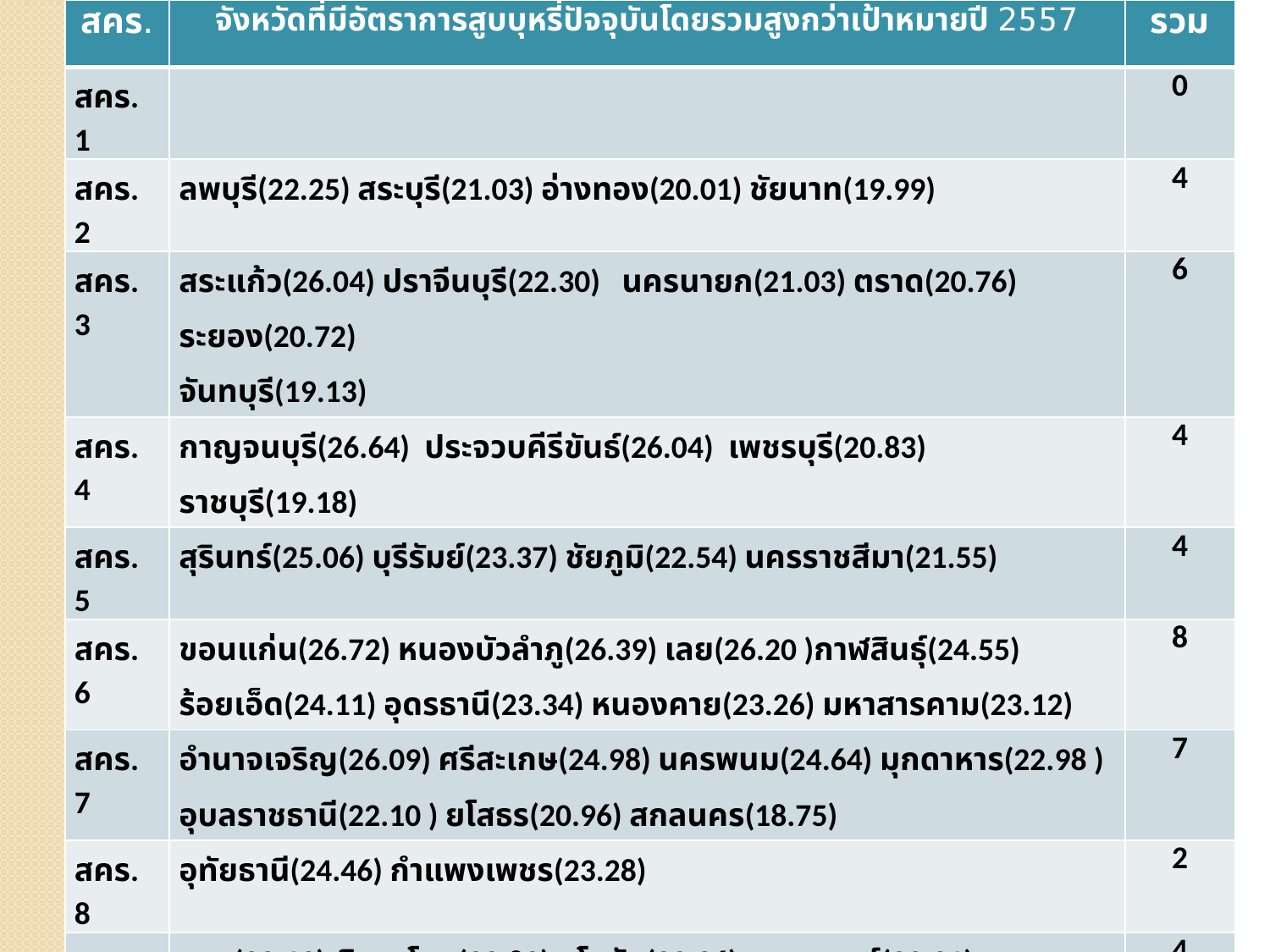

| สคร. | จังหวัดที่มีอัตราการสูบบุหรี่ปัจจุบันโดยรวมสูงกว่าเป้าหมายปี 2557 | รวม |
| --- | --- | --- |
| สคร. 1 |  | 0 |
| สคร. 2 | ลพบุรี(22.25) สระบุรี(21.03) อ่างทอง(20.01) ชัยนาท(19.99) | 4 |
| สคร. 3 | สระแก้ว(26.04) ปราจีนบุรี(22.30) นครนายก(21.03) ตราด(20.76) ระยอง(20.72) จันทบุรี(19.13) | 6 |
| สคร. 4 | กาญจนบุรี(26.64) ประจวบคีรีขันธ์(26.04) เพชรบุรี(20.83) ราชบุรี(19.18) | 4 |
| สคร. 5 | สุรินทร์(25.06) บุรีรัมย์(23.37) ชัยภูมิ(22.54) นครราชสีมา(21.55) | 4 |
| สคร. 6 | ขอนแก่น(26.72) หนองบัวลำภู(26.39) เลย(26.20 )กาฬสินธุ์(24.55) ร้อยเอ็ด(24.11) อุดรธานี(23.34) หนองคาย(23.26) มหาสารคาม(23.12) | 8 |
| สคร. 7 | อำนาจเจริญ(26.09) ศรีสะเกษ(24.98) นครพนม(24.64) มุกดาหาร(22.98 ) อุบลราชธานี(22.10 ) ยโสธร(20.96) สกลนคร(18.75) | 7 |
| สคร. 8 | อุทัยธานี(24.46) กำแพงเพชร(23.28) | 2 |
| สคร. 9 | ตาก(23.13) พิษณุโลก(22.82) สุโขทัย(22.36) เพชรบูรณ์(22.31) | 4 |
| สคร. 10 | แม่ฮ่องสอน(30.59) ลำพูน(23.77) เชียงใหม่(22.08) แพร่(21.32) เชียงราย(19.58) | 5 |
| สคร. 11 | ระนอง(27.64) นครศรีธรรมราช(27.38) สุราษฎร์ธานี(26.97) ชุมพร(25.78) พังงา(24.36) กระบี่(22.71) ภูเก็ต(20.40) | 7 |
| สคร. 12 | สตูล(29.42) ปัตตานี(29.10) ตรัง(26.39) นราธิวาส(25.61) พัทลุง(24.04) ยะลา(24.01) สงขลา(22.81) | 7 |